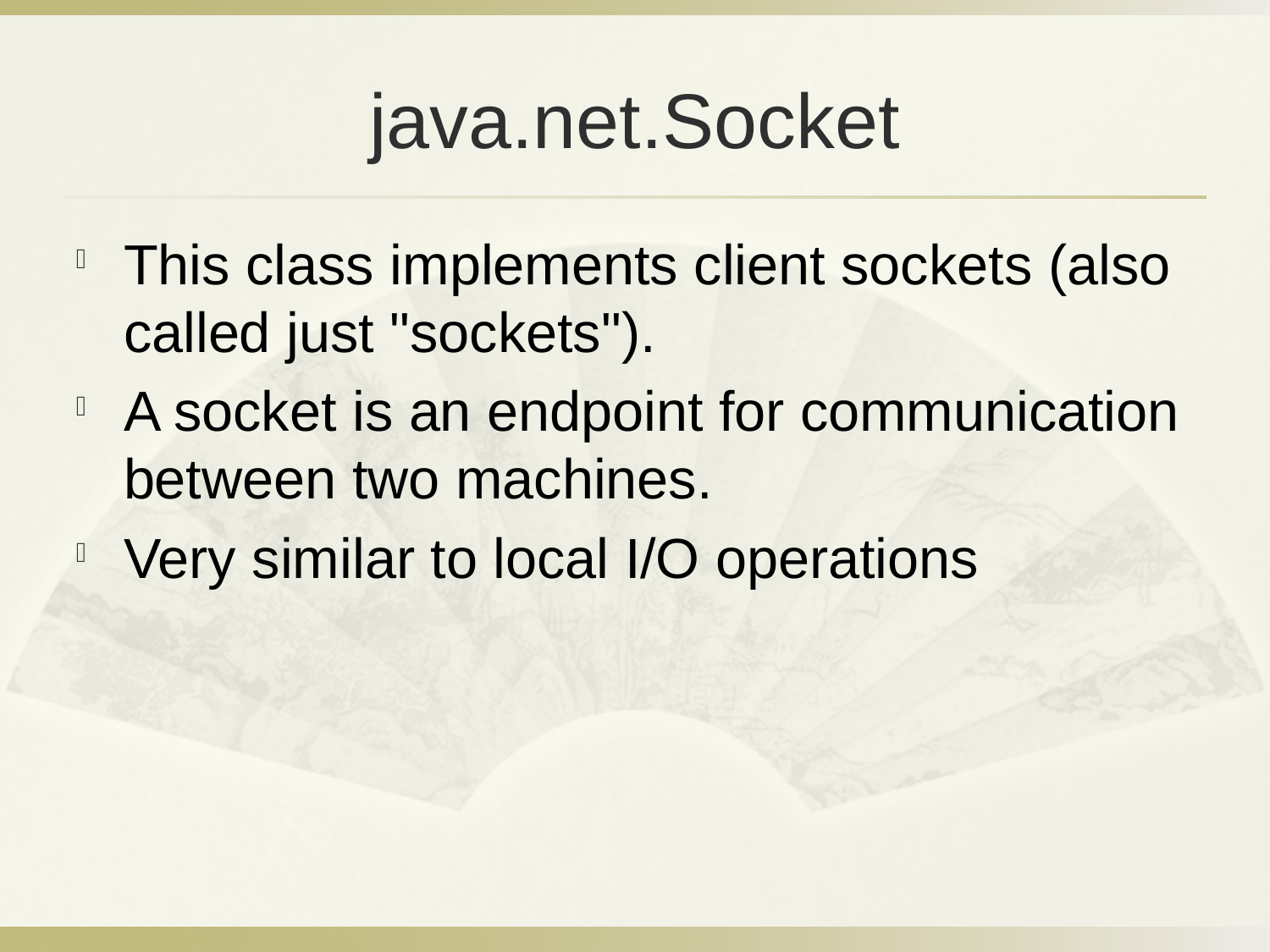

# java.net.Socket
This class implements client sockets (also called just "sockets").
A socket is an endpoint for communication between two machines.
Very similar to local I/O operations